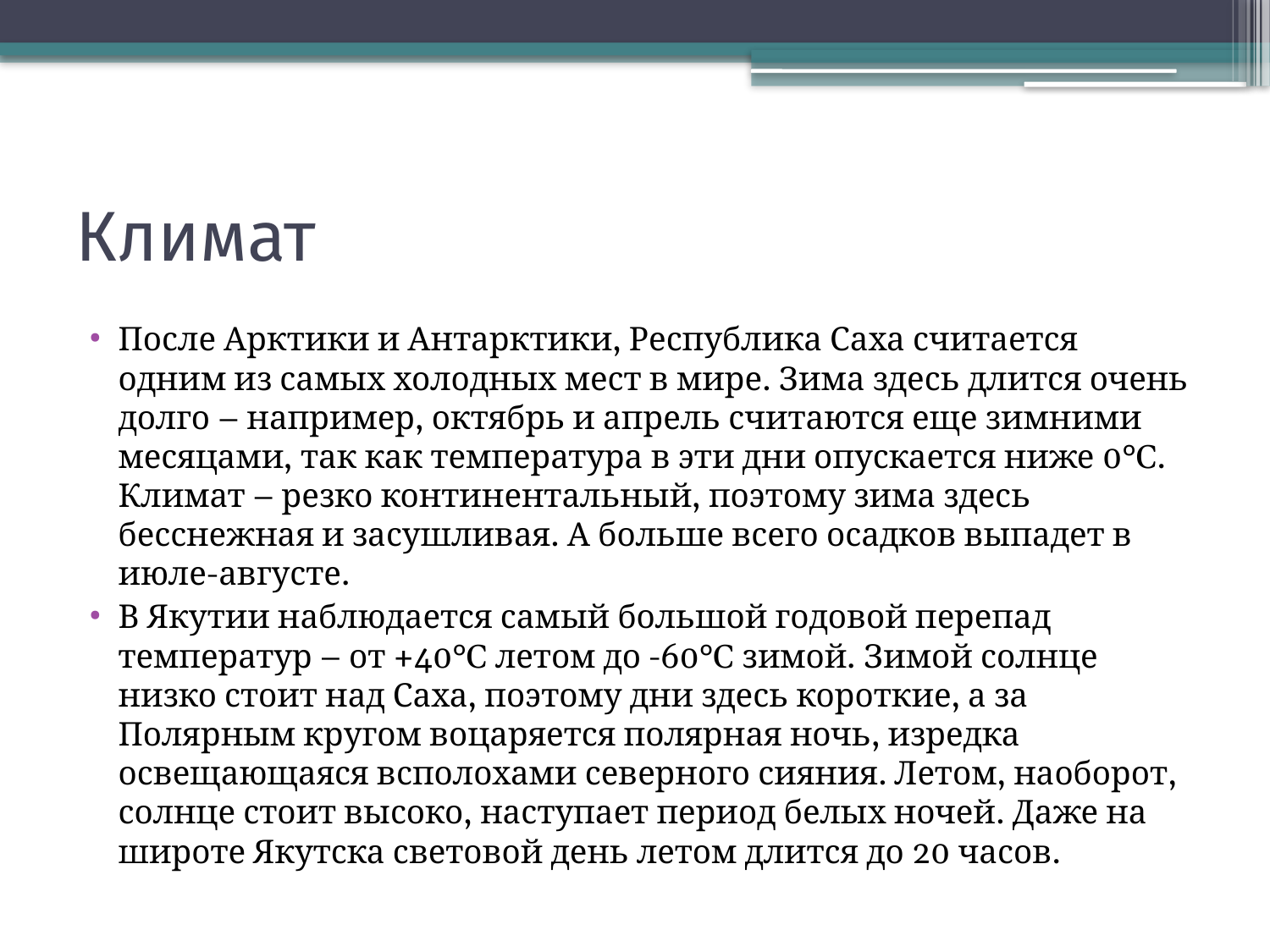

# Климат
После Арктики и Антарктики, Республика Саха считается одним из самых холодных мест в мире. Зима здесь длится очень долго – например, октябрь и апрель считаются еще зимними месяцами, так как температура в эти дни опускается ниже 0°C. Климат – резко континентальный, поэтому зима здесь бесснежная и засушливая. А больше всего осадков выпадет в июле-августе.
В Якутии наблюдается самый большой годовой перепад температур – от +40°C летом до -60°C зимой. Зимой солнце низко стоит над Саха, поэтому дни здесь короткие, а за Полярным кругом воцаряется полярная ночь, изредка освещающаяся всполохами северного сияния. Летом, наоборот, солнце стоит высоко, наступает период белых ночей. Даже на широте Якутска световой день летом длится до 20 часов.